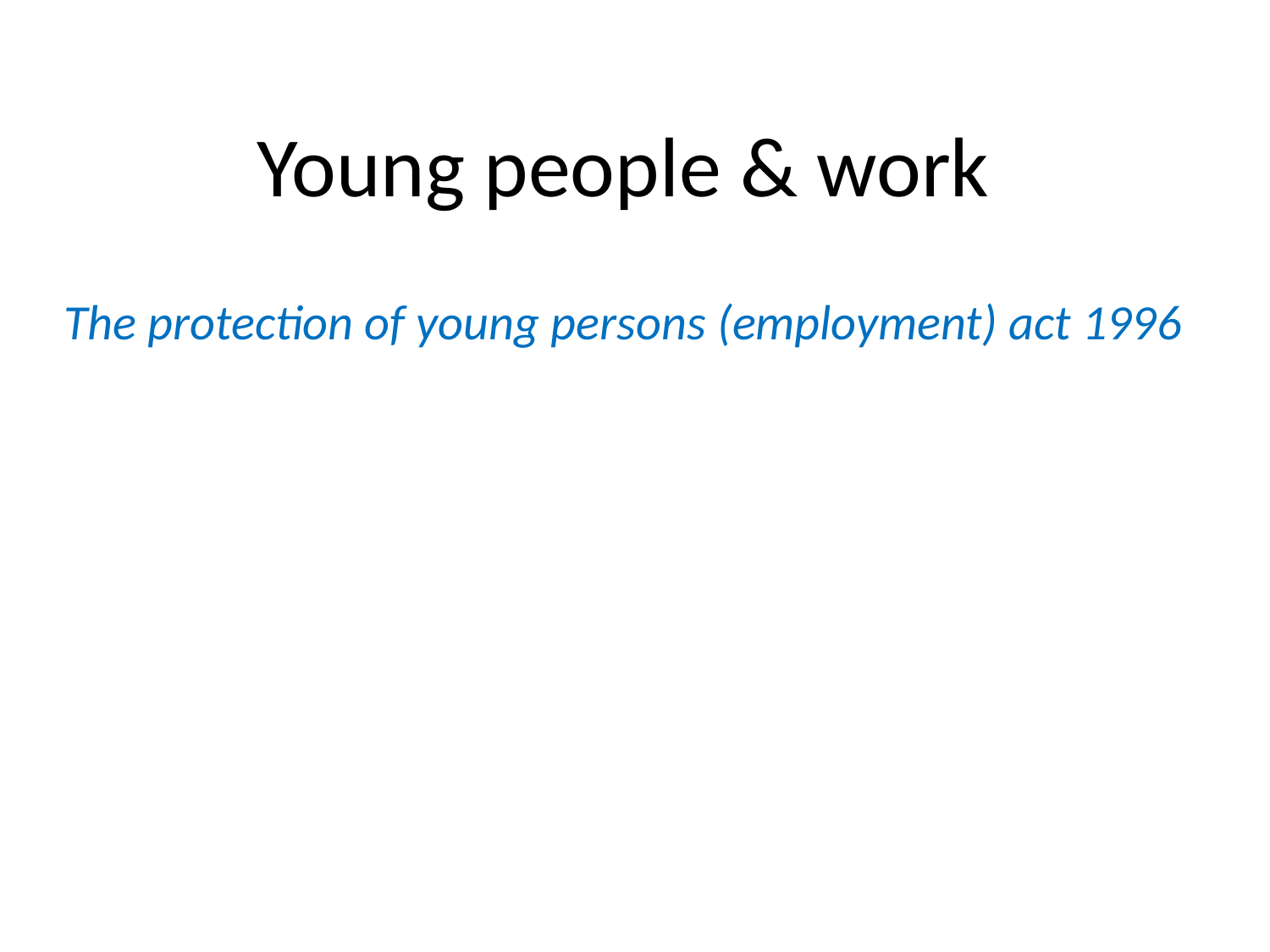

Young people & work

The protection of young persons (employment) act 1996

#